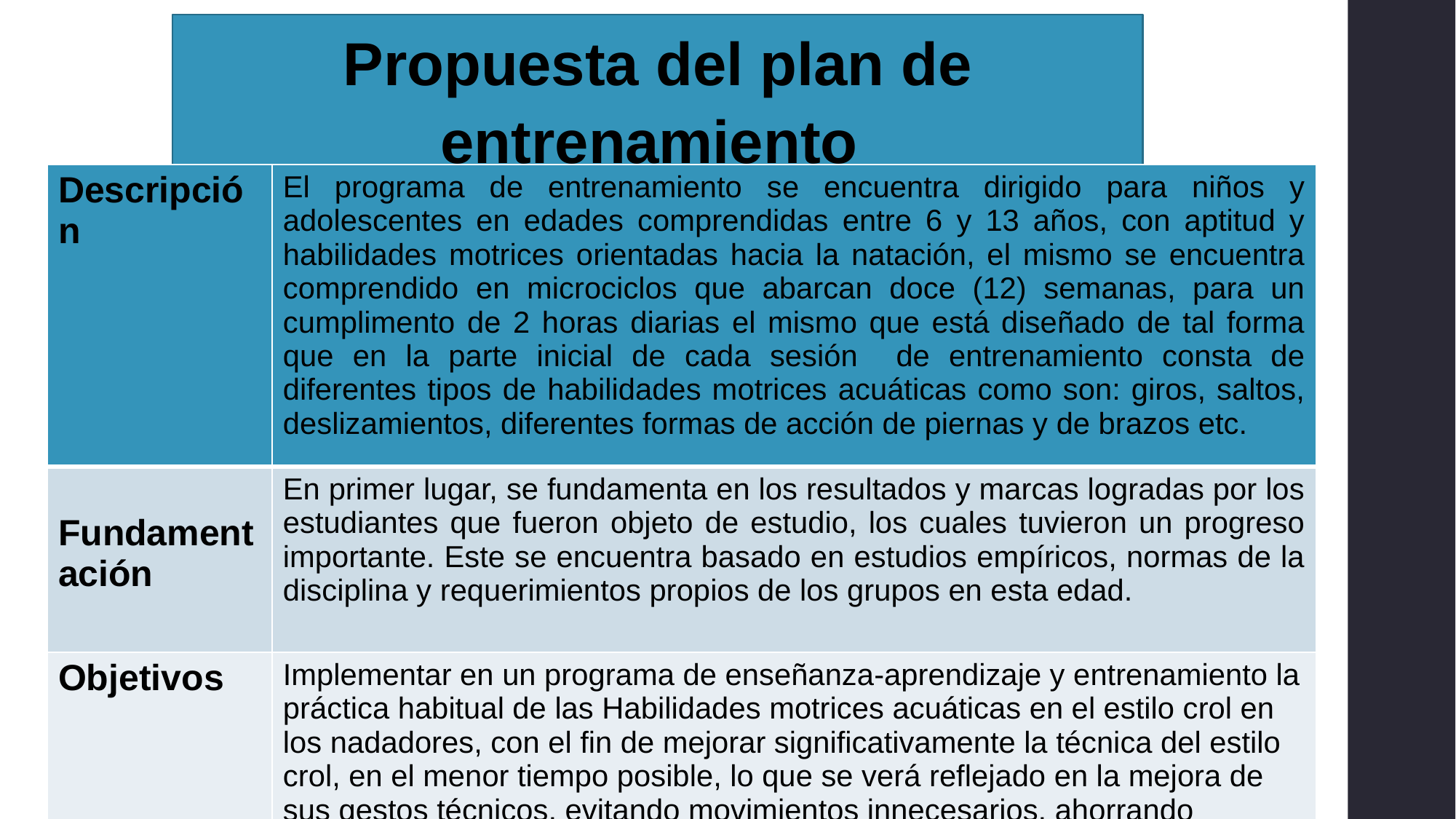

Propuesta del plan de entrenamiento
| Descripción | El programa de entrenamiento se encuentra dirigido para niños y adolescentes en edades comprendidas entre 6 y 13 años, con aptitud y habilidades motrices orientadas hacia la natación, el mismo se encuentra comprendido en microciclos que abarcan doce (12) semanas, para un cumplimento de 2 horas diarias el mismo que está diseñado de tal forma que en la parte inicial de cada sesión de entrenamiento consta de diferentes tipos de habilidades motrices acuáticas como son: giros, saltos, deslizamientos, diferentes formas de acción de piernas y de brazos etc. |
| --- | --- |
| Fundamentación | En primer lugar, se fundamenta en los resultados y marcas logradas por los estudiantes que fueron objeto de estudio, los cuales tuvieron un progreso importante. Este se encuentra basado en estudios empíricos, normas de la disciplina y requerimientos propios de los grupos en esta edad. |
| Objetivos | Implementar en un programa de enseñanza-aprendizaje y entrenamiento la práctica habitual de las Habilidades motrices acuáticas en el estilo crol en los nadadores, con el fin de mejorar significativamente la técnica del estilo crol, en el menor tiempo posible, lo que se verá reflejado en la mejora de sus gestos técnicos, evitando movimientos innecesarios, ahorrando energía y bajando sus marcas. |